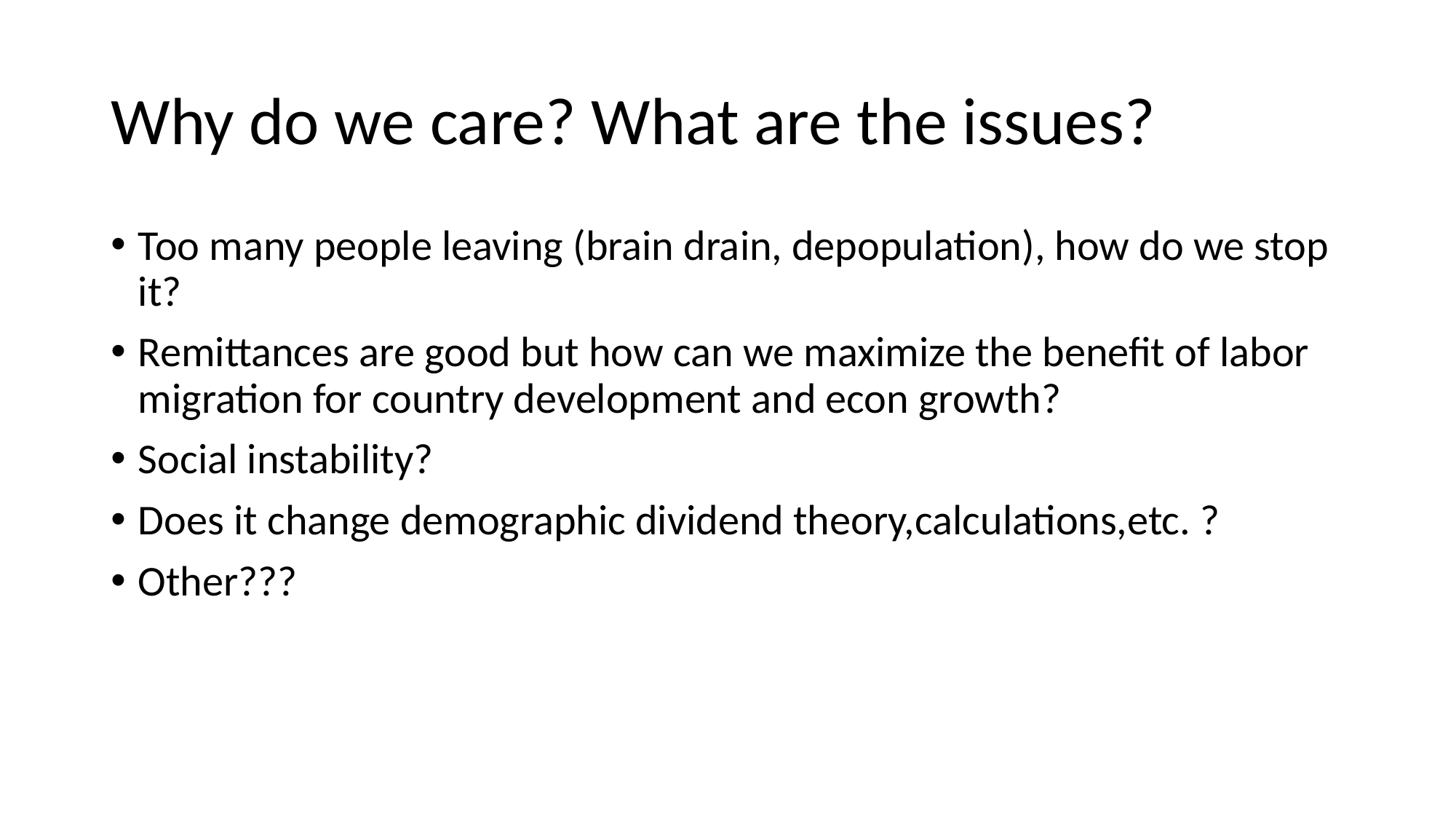

# Why do we care? What are the issues?
Too many people leaving (brain drain, depopulation), how do we stop it?
Remittances are good but how can we maximize the benefit of labor migration for country development and econ growth?
Social instability?
Does it change demographic dividend theory,calculations,etc. ?
Other???